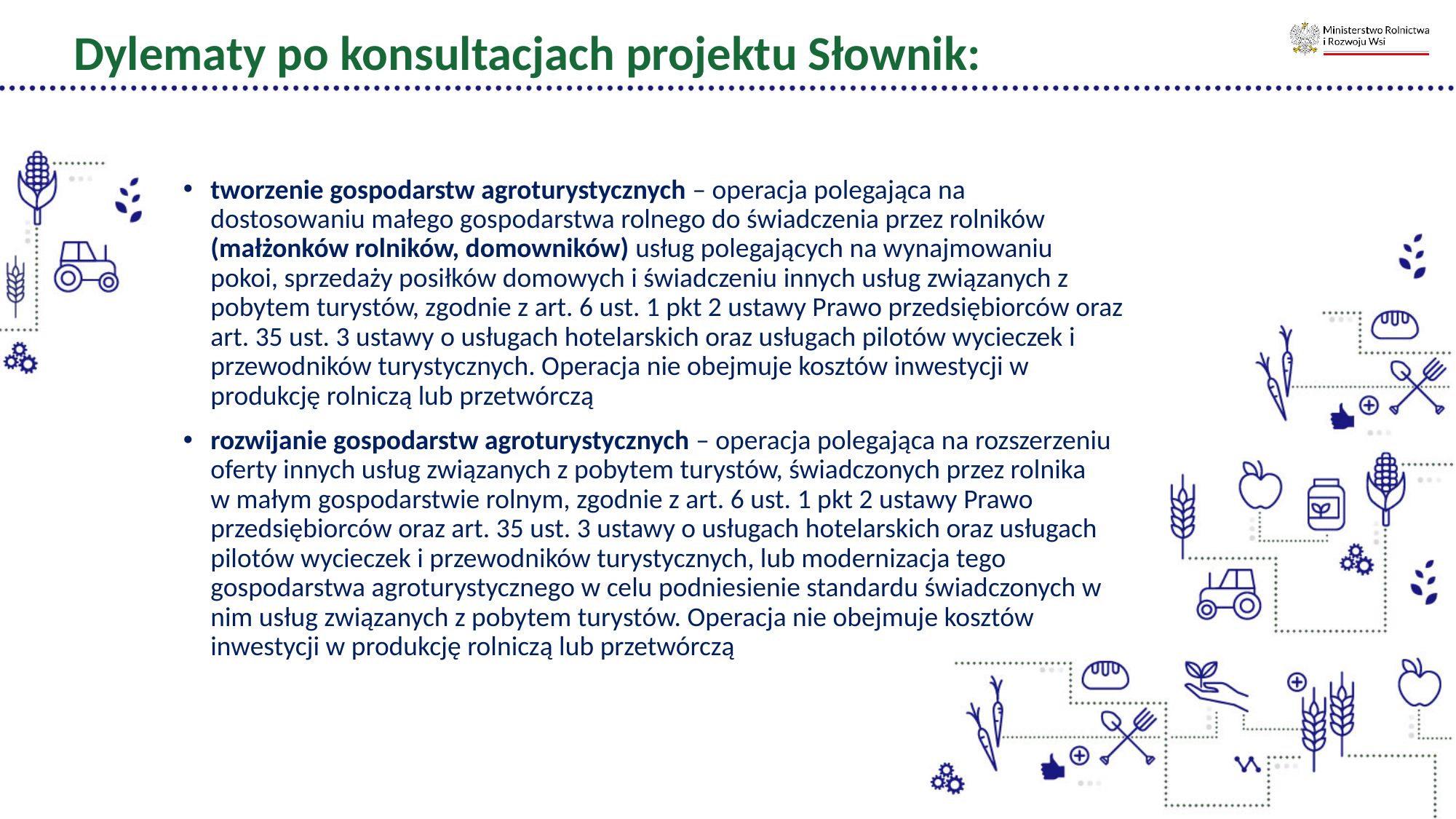

Dylematy po konsultacjach projektu Słownik:

tworzenie gospodarstw agroturystycznych – operacja polegająca na dostosowaniu małego gospodarstwa rolnego do świadczenia przez rolników  (małżonków rolników, domowników) usług polegających na wynajmowaniu pokoi, sprzedaży posiłków domowych i świadczeniu innych usług związanych z pobytem turystów, zgodnie z art. 6 ust. 1 pkt 2 ustawy Prawo przedsiębiorców oraz art. 35 ust. 3 ustawy o usługach hotelarskich oraz usługach pilotów wycieczek i przewodników turystycznych. Operacja nie obejmuje kosztów inwestycji w produkcję rolniczą lub przetwórczą
rozwijanie gospodarstw agroturystycznych – operacja polegająca na rozszerzeniu oferty innych usług związanych z pobytem turystów, świadczonych przez rolnika w małym gospodarstwie rolnym, zgodnie z art. 6 ust. 1 pkt 2 ustawy Prawo przedsiębiorców oraz art. 35 ust. 3 ustawy o usługach hotelarskich oraz usługach pilotów wycieczek i przewodników turystycznych, lub modernizacja tego gospodarstwa agroturystycznego w celu podniesienie standardu świadczonych w nim usług związanych z pobytem turystów. Operacja nie obejmuje kosztów inwestycji w produkcję rolniczą lub przetwórczą